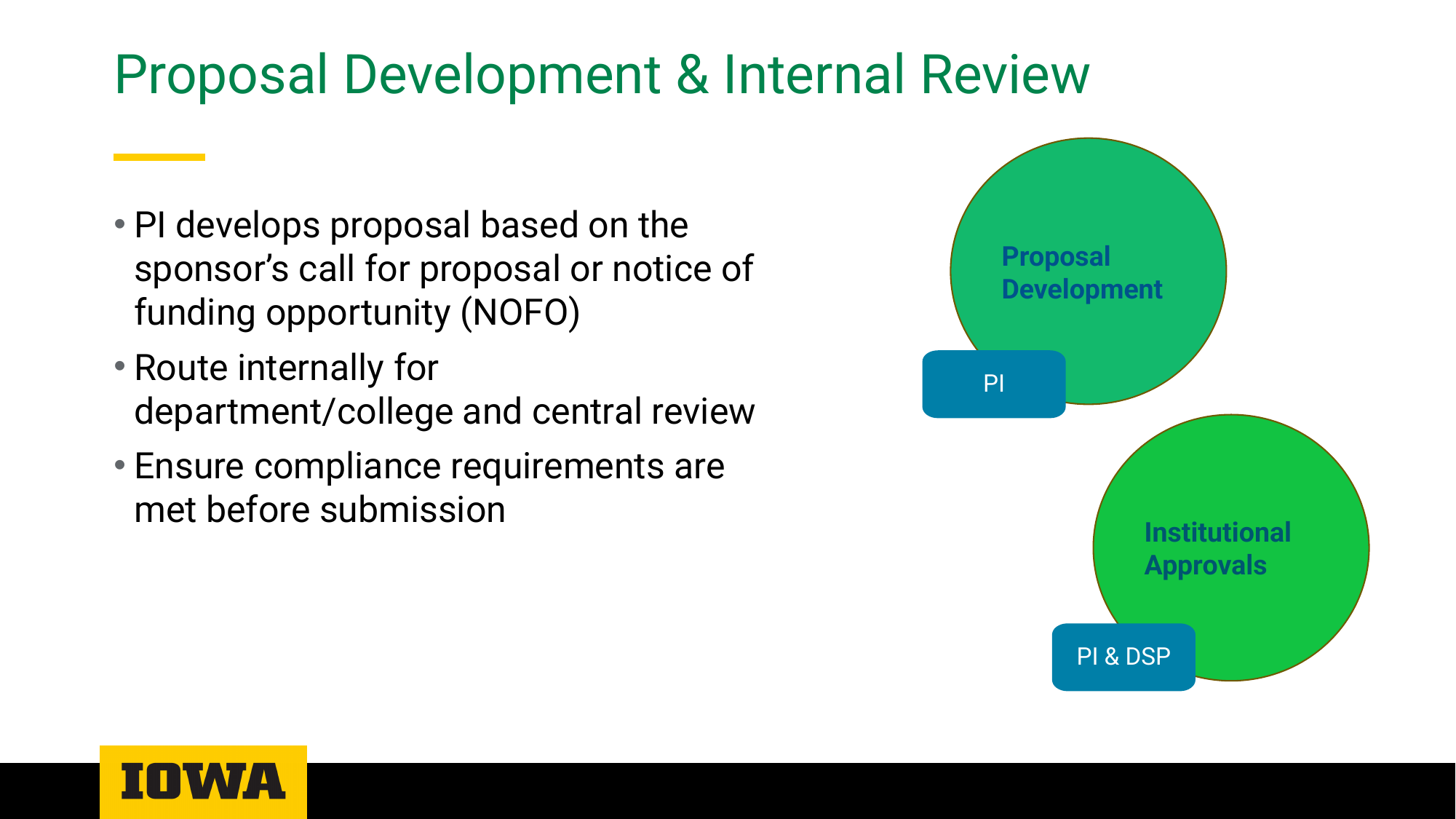

# Proposal Development & Internal Review
Proposal Development
PI

PI & DSP
Institutional Approvals
PI develops proposal based on the sponsor’s call for proposal or notice of funding opportunity (NOFO)
Route internally for department/college and central review
Ensure compliance requirements are met before submission